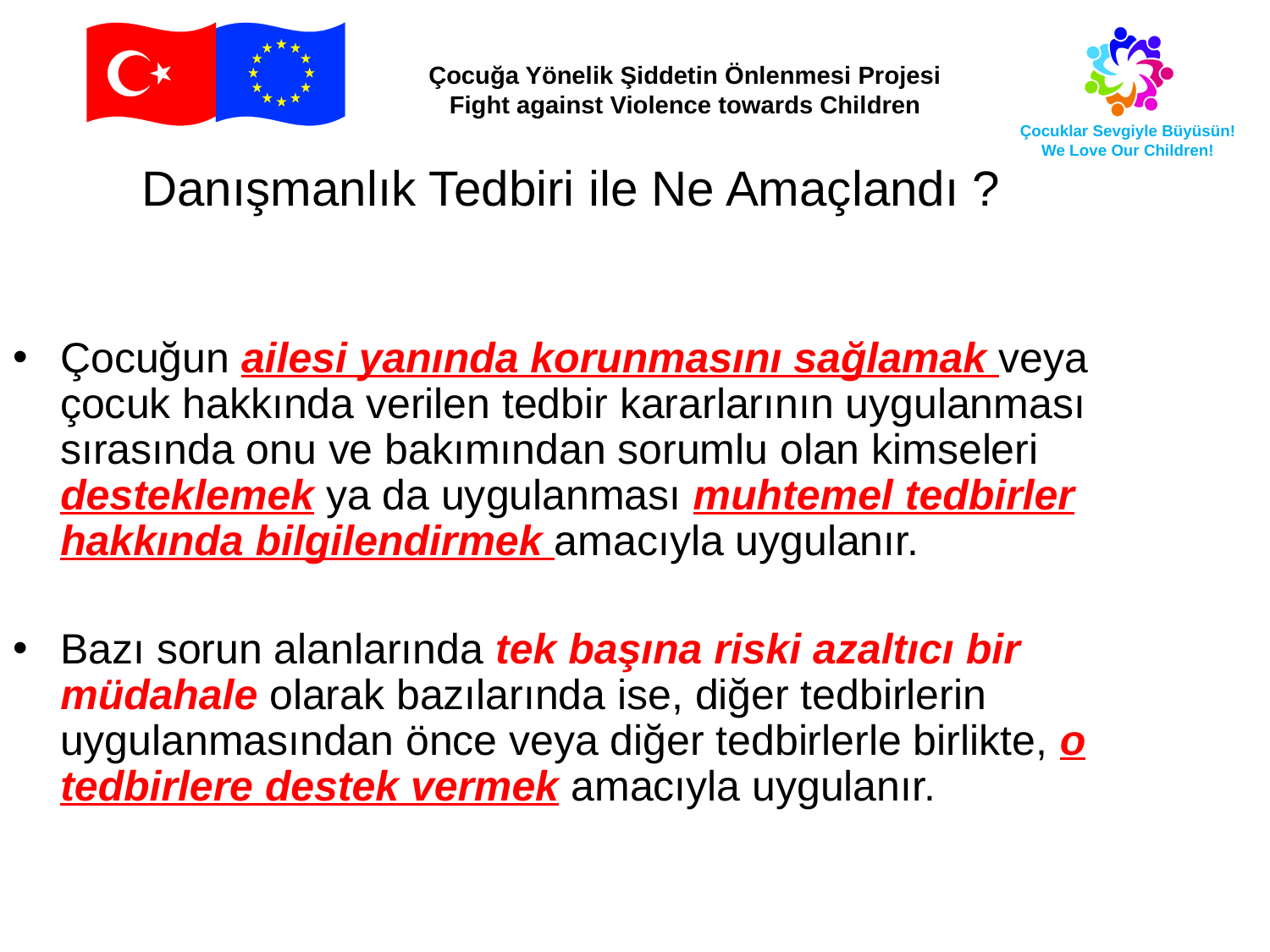

Danışmanlık Tedbiri ile Ne Amaçlandı ?
Çocuğun ailesi yanında korunmasını sağlamak veya çocuk hakkında verilen tedbir kararlarının uygulanması sırasında onu ve bakımından sorumlu olan kimseleri desteklemek ya da uygulanması muhtemel tedbirler hakkında bilgilendirmek amacıyla uygulanır.

Bazı sorun alanlarında tek başına riski azaltıcı bir müdahale olarak bazılarında ise, diğer tedbirlerin uygulanmasından önce veya diğer tedbirlerle birlikte, o tedbirlere destek vermek amacıyla uygulanır.